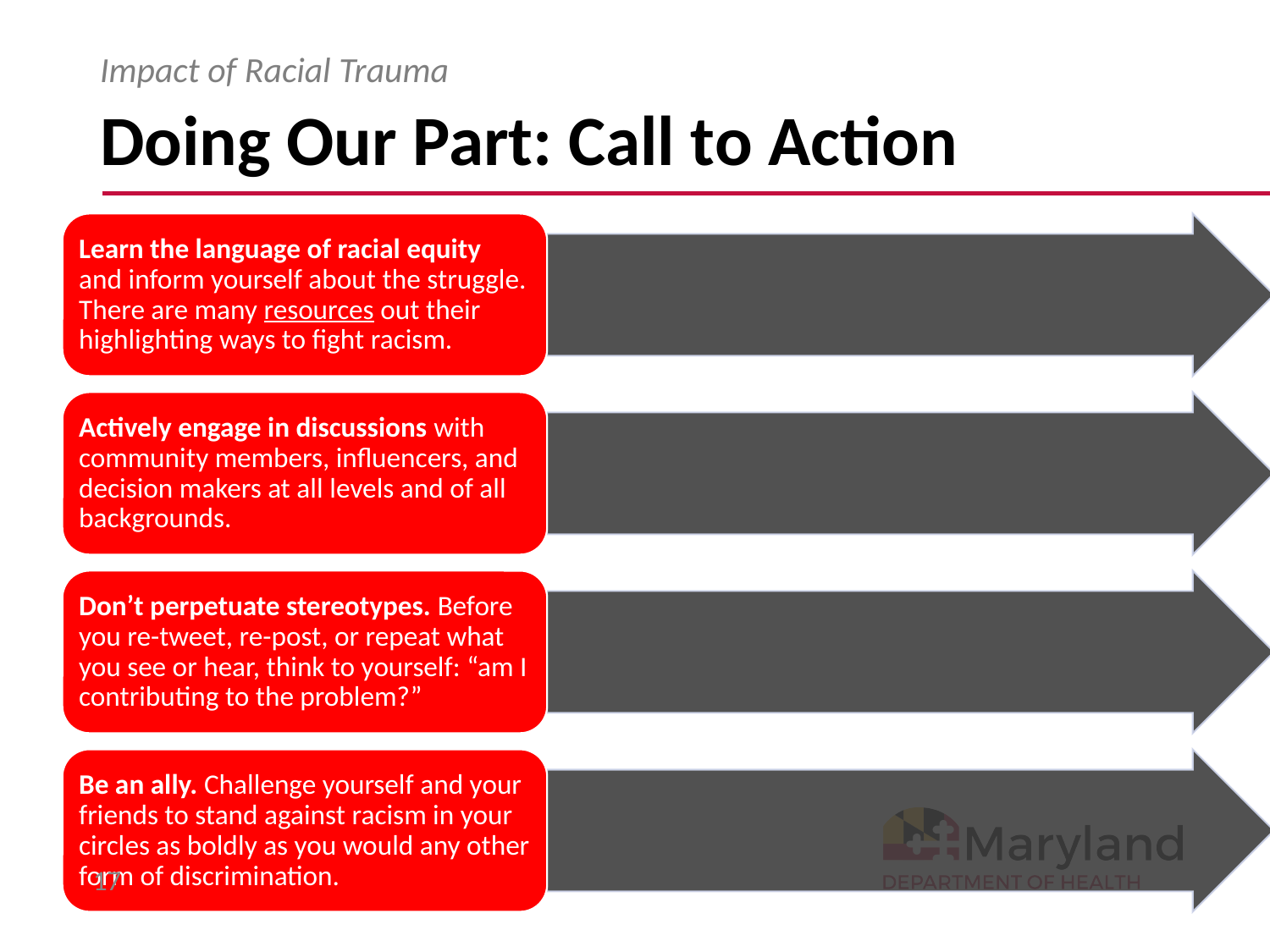

Impact of Racial Trauma

# Doing Our Part: Call to Action

Learn the language of racial equity and inform yourself about the struggle. There are many resources out their highlighting ways to fight racism.

Actively engage in discussions with community members, influencers, and decision makers at all levels and of all backgrounds.

Don’t perpetuate stereotypes. Before you re-tweet, re-post, or repeat what you see or hear, think to yourself: “am I contributing to the problem?”

Be an ally. Challenge yourself and your friends to stand against racism in your circles as boldly as you would any other form of discrimination.

17